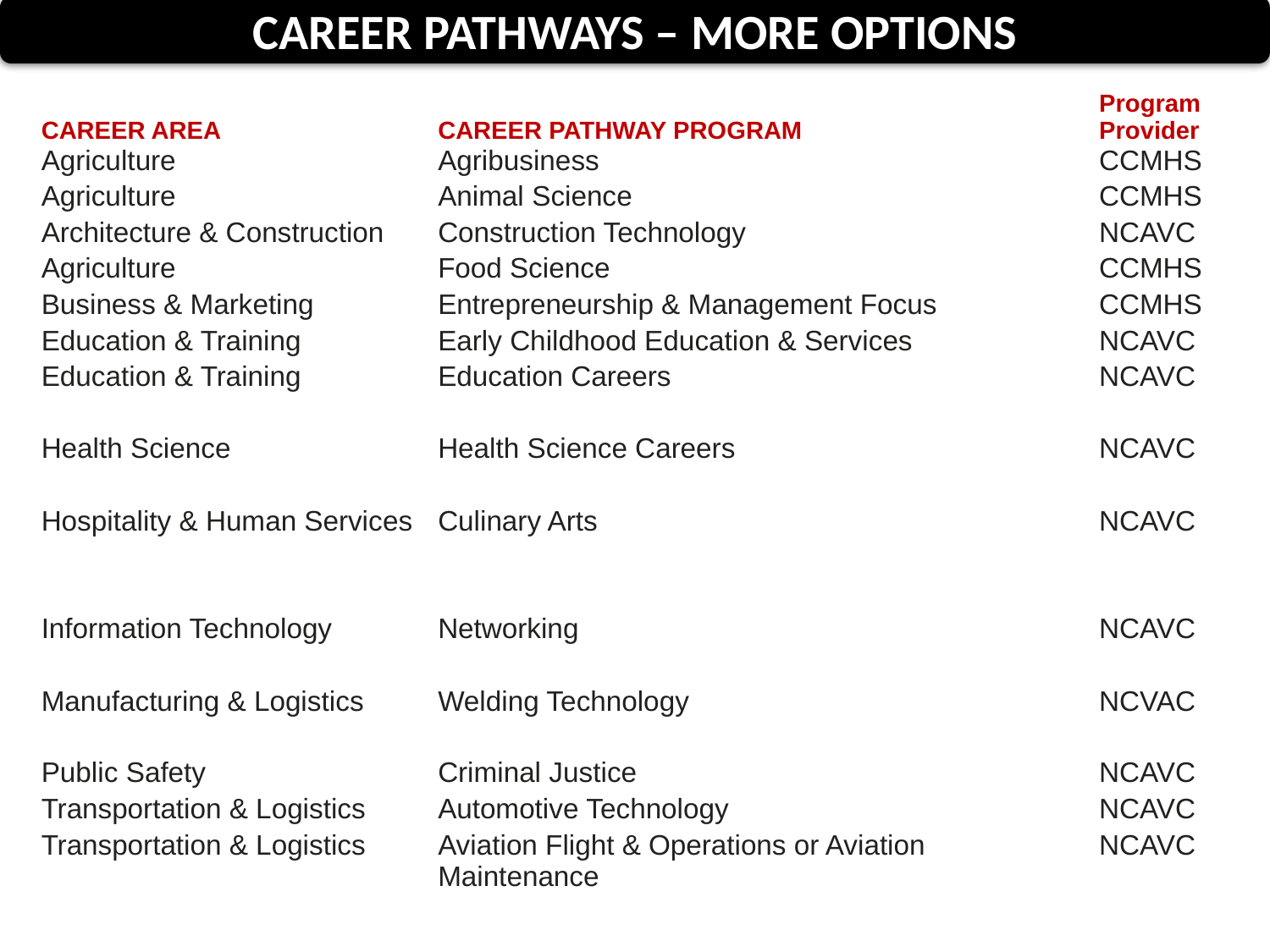

CAREER PATHWAYS – MORE OPTIONS
| CAREER AREA | CAREER PATHWAY PROGRAM | Program Provider |
| --- | --- | --- |
| Agriculture | Agribusiness | CCMHS |
| Agriculture | Animal Science | CCMHS |
| Architecture & Construction | Construction Technology | NCAVC |
| Agriculture | Food Science | CCMHS |
| Business & Marketing | Entrepreneurship & Management Focus | CCMHS |
| Education & Training | Early Childhood Education & Services | NCAVC |
| Education & Training | Education Careers | NCAVC |
|  |  |  |
| Health Science | Health Science Careers | NCAVC |
|  |  |  |
| Hospitality & Human Services | Culinary Arts | NCAVC |
|  |  |  |
|  |  |  |
| Information Technology | Networking | NCAVC |
|  |  |  |
| Manufacturing & Logistics | Welding Technology | NCVAC |
|  |  |  |
| Public Safety | Criminal Justice | NCAVC |
| Transportation & Logistics | Automotive Technology | NCAVC |
| Transportation & Logistics | Aviation Flight & Operations or Aviation Maintenance | NCAVC |